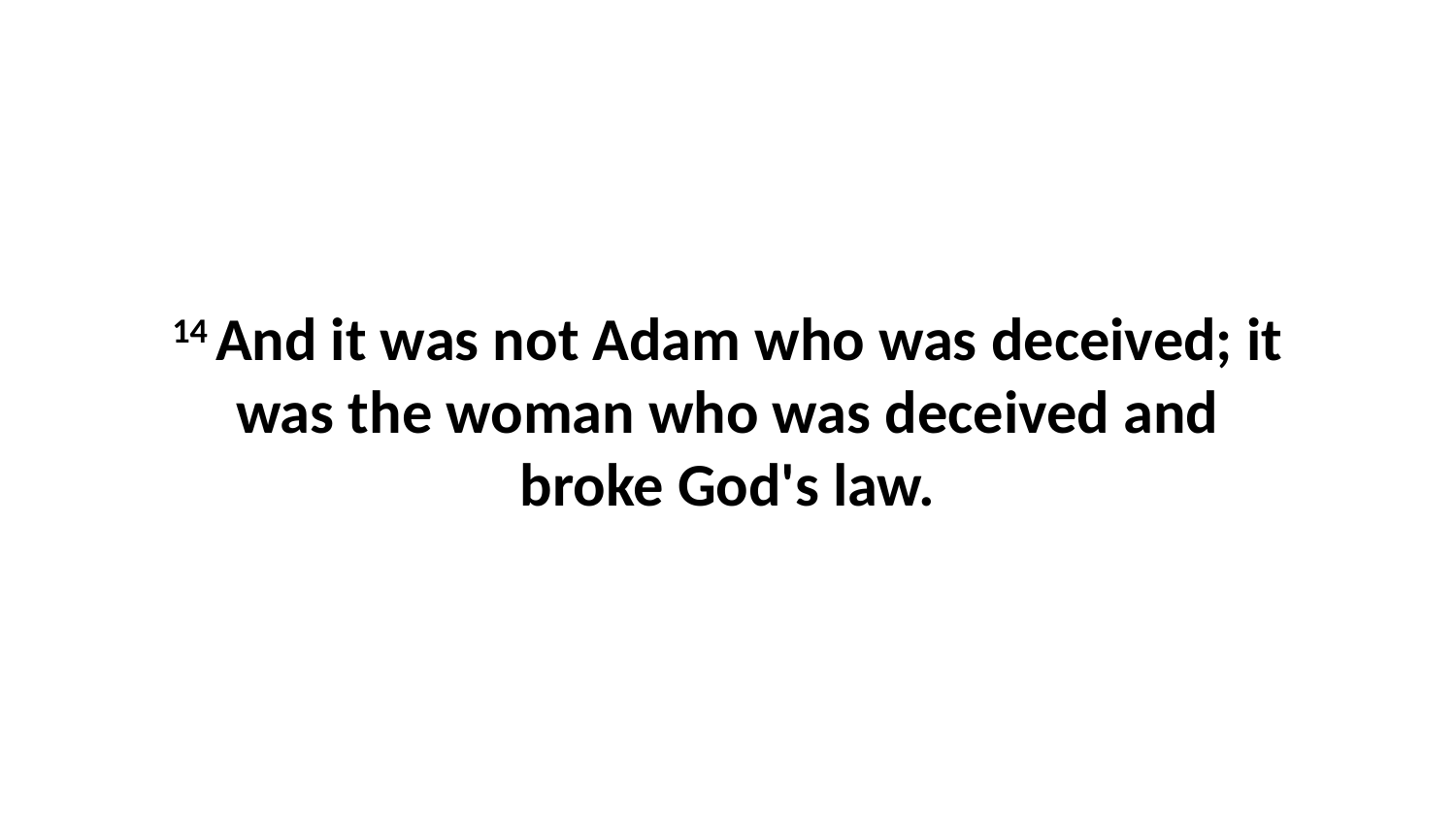

14 And it was not Adam who was deceived; it was the woman who was deceived and broke God's law.